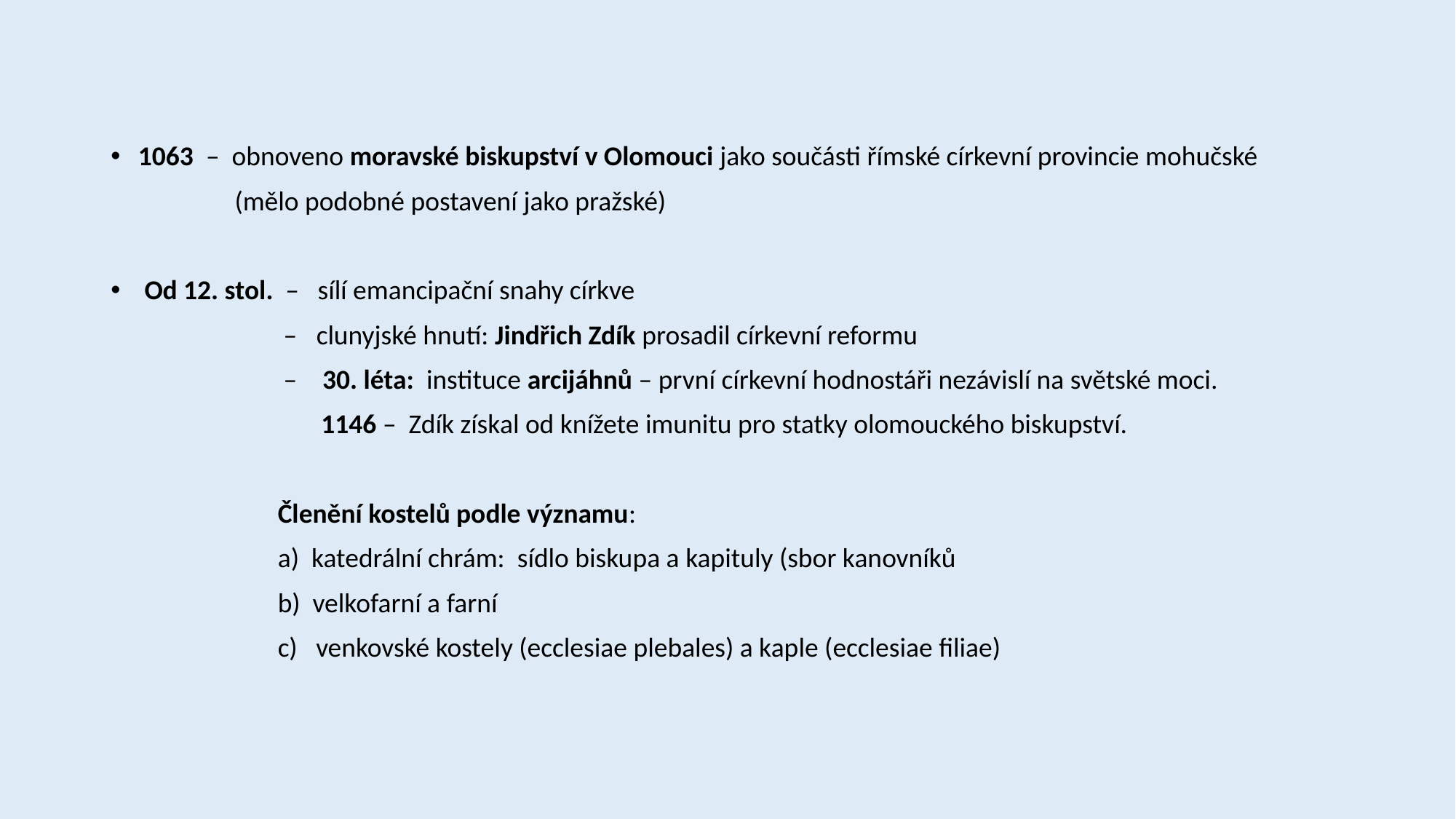

1063  –  obnoveno moravské biskupství v Olomouci jako součásti římské církevní provincie mohučské
                    (mělo podobné postavení jako pražské)

 Od 12. stol.  –   sílí emancipační snahy církve
                            –   clunyjské hnutí: Jindřich Zdík prosadil církevní reformu
                            –    30. léta:  instituce arcijáhnů – první církevní hodnostáři nezávislí na světské moci.
                                  1146 –  Zdík získal od knížete imunitu pro statky olomouckého biskupství.

                           Členění kostelů podle významu:
                           a)  katedrální chrám:  sídlo biskupa a kapituly (sbor kanovníků
                           b)  velkofarní a farní
                           c)   venkovské kostely (ecclesiae plebales) a kaple (ecclesiae filiae)